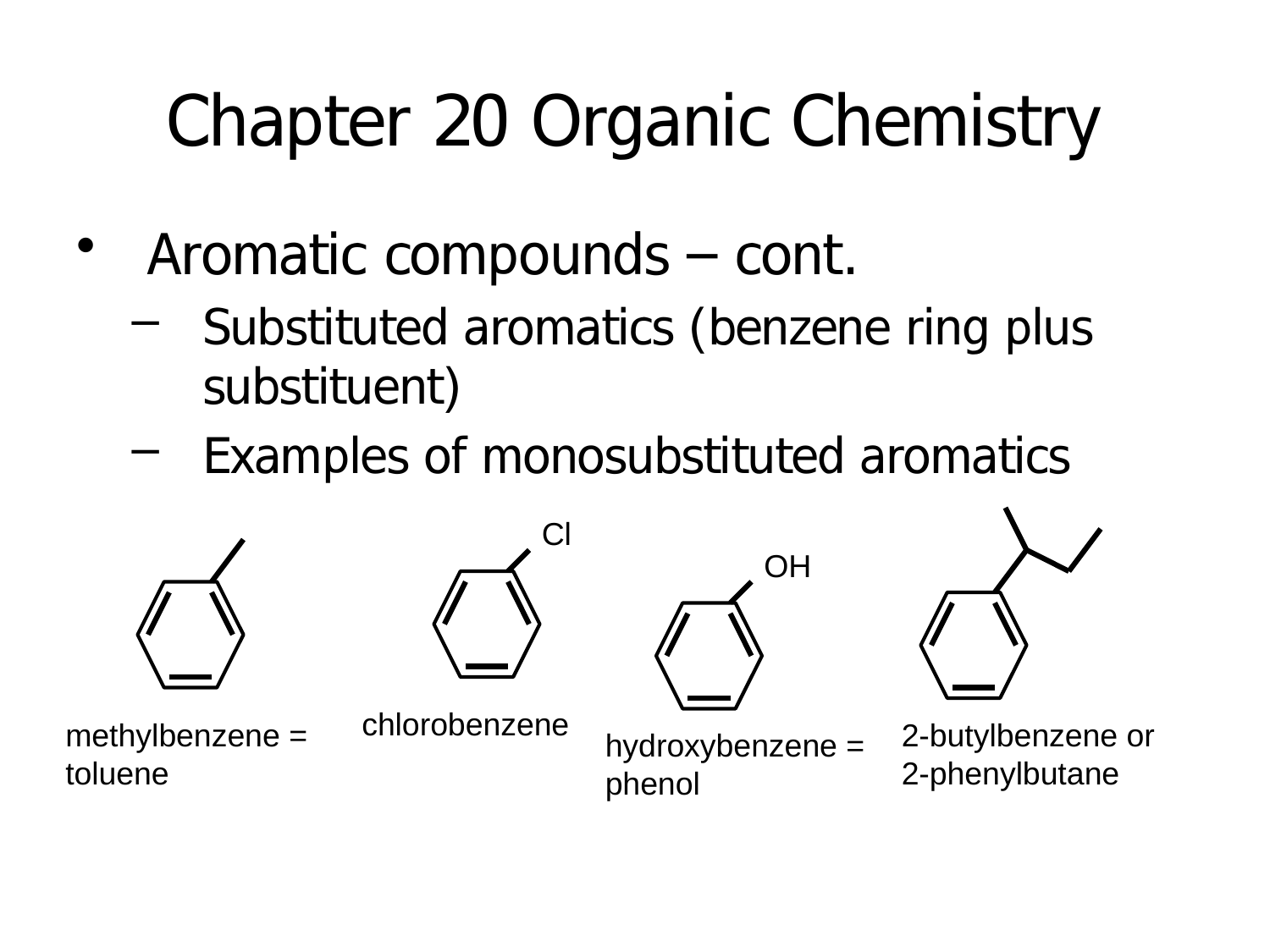

Chapter 20 Organic Chemistry
Aromatic compounds – cont.
Substituted aromatics (benzene ring plus substituent)
Examples of monosubstituted aromatics
Cl
OH

chlorobenzene
methylbenzene = toluene
2-butylbenzene or
2-phenylbutane
hydroxybenzene = phenol